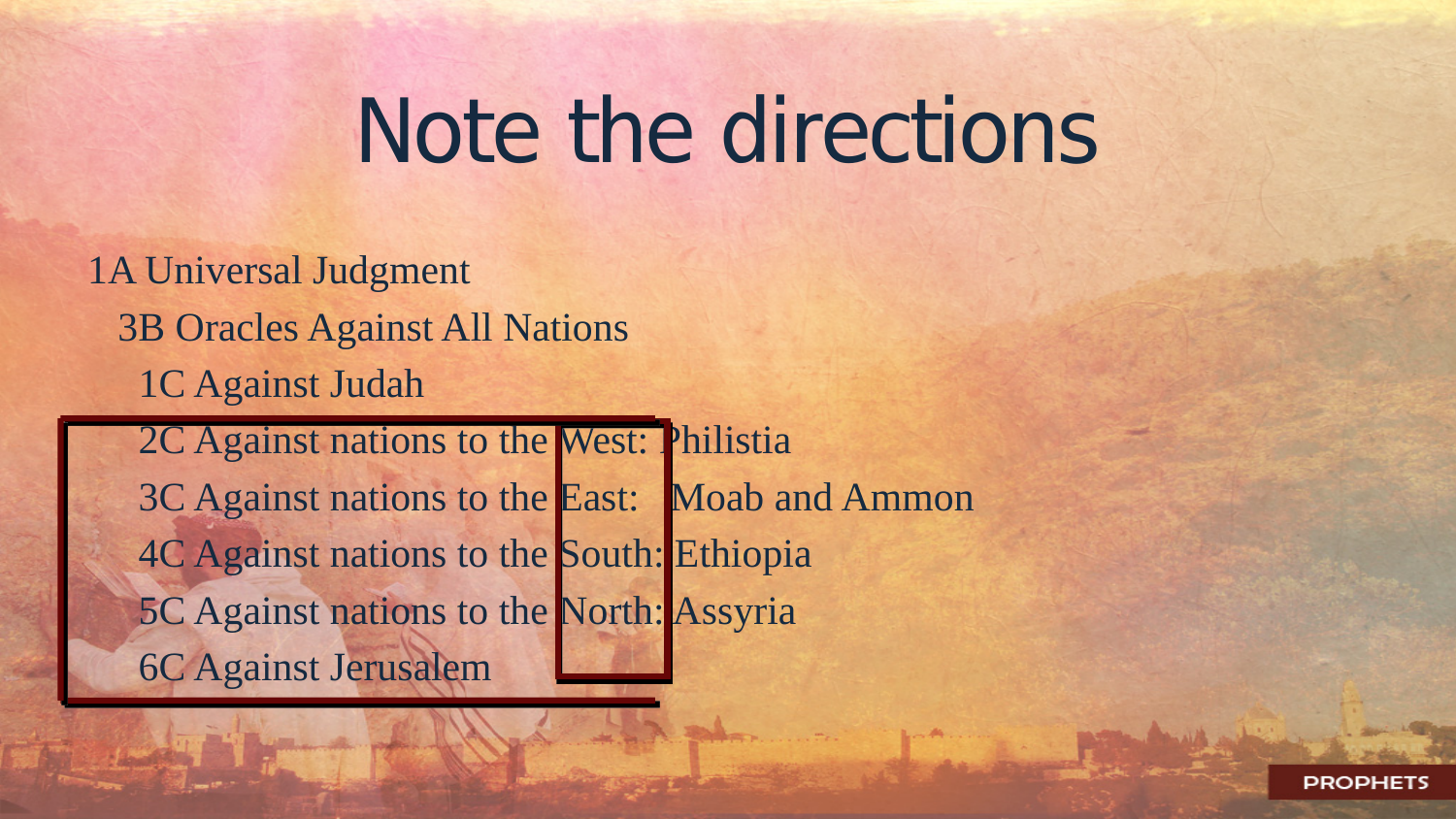

# Note the directions
1A Universal Judgment
   3B Oracles Against All Nations
     1C Against Judah
     2C Against nations to the West: Philistia
     3C Against nations to the East:   Moab and Ammon
     4C Against nations to the South: Ethiopia
     5C Against nations to the North: Assyria
     6C Against Jerusalem